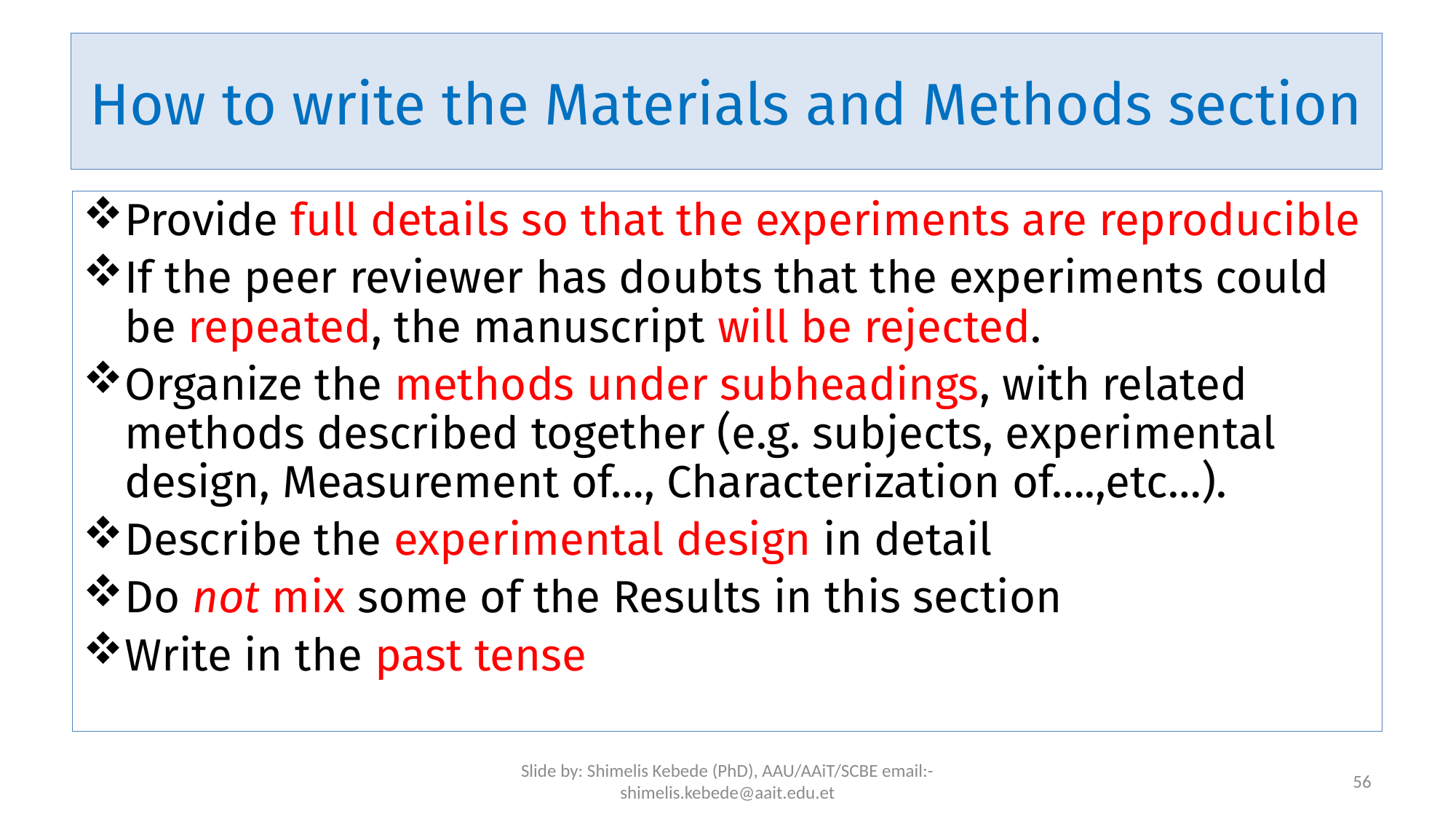

# How to write the Materials and Methods section
Provide full details so that the experiments are reproducible
If the peer reviewer has doubts that the experiments could be repeated, the manuscript will be rejected.
Organize the methods under subheadings, with related methods described together (e.g. subjects, experimental design, Measurement of…, Characterization of….,etc…).
Describe the experimental design in detail
Do not mix some of the Results in this section
Write in the past tense
Slide by: Shimelis Kebede (PhD), AAU/AAiT/SCBE email:-shimelis.kebede@aait.edu.et
56